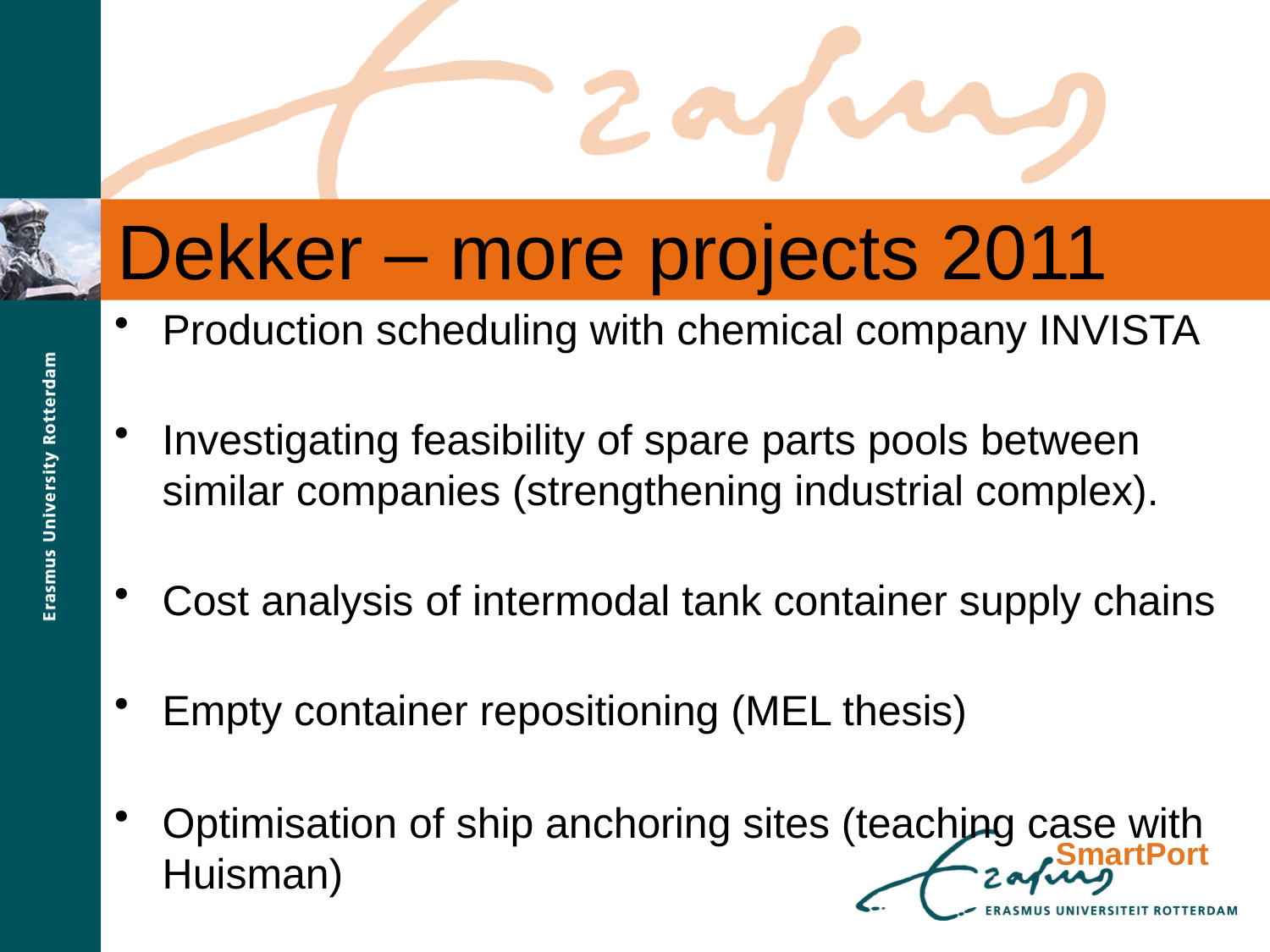

# Dekker – more projects 2011
Production scheduling with chemical company INVISTA
Investigating feasibility of spare parts pools between similar companies (strengthening industrial complex).
Cost analysis of intermodal tank container supply chains
Empty container repositioning (MEL thesis)
Optimisation of ship anchoring sites (teaching case with Huisman)